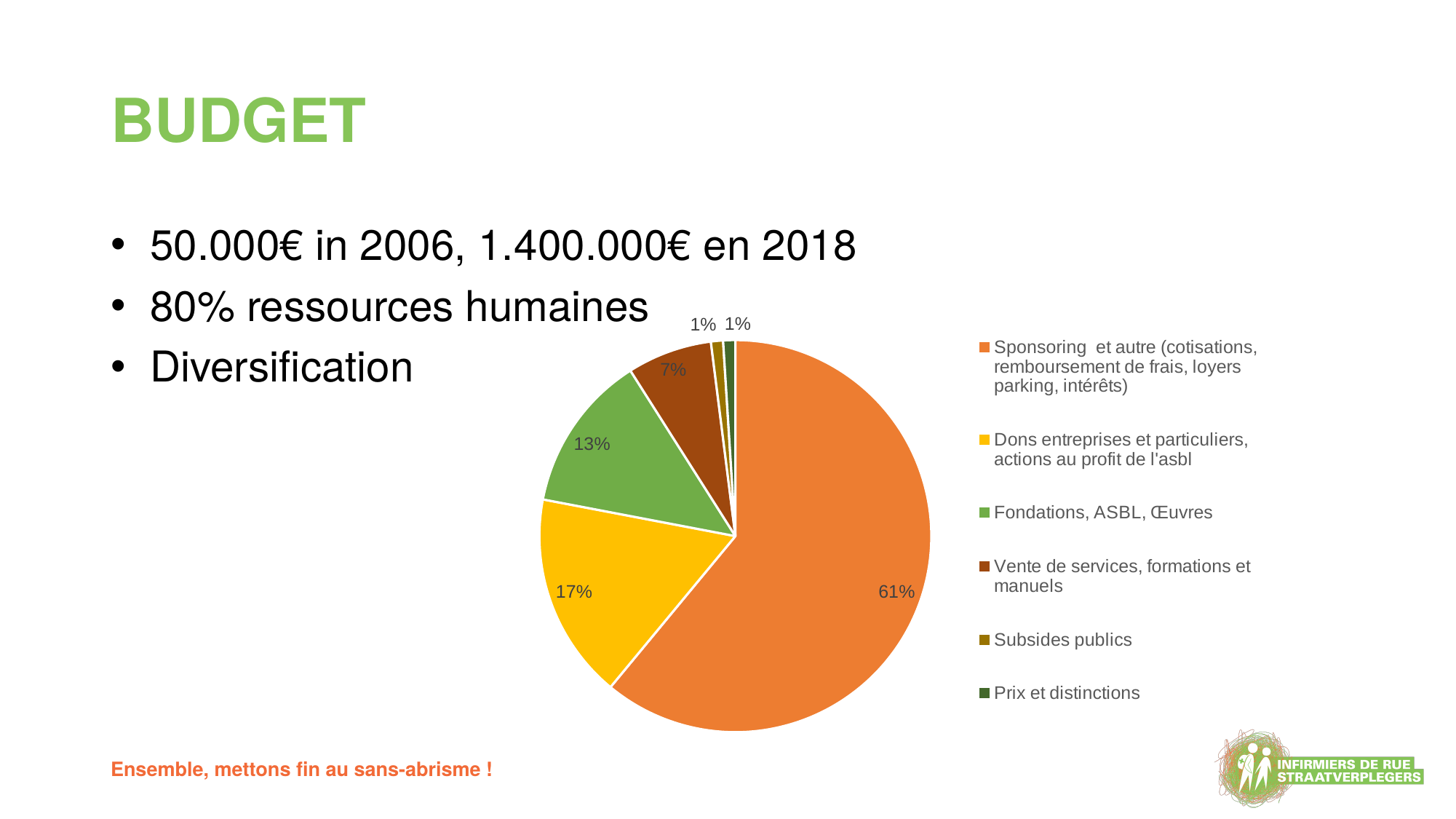

# BUDGET
 50.000€ in 2006, 1.400.000€ en 2018
 80% ressources humaines
 Diversification

### Chart

| Category | Verkoop |
|---|---|
| Sponsoring  et autre (cotisations, remboursement de frais, loyers parking, intérêts) | 0.61 |
| Dons entreprises et particuliers, actions au profit de l'asbl | 0.17 |
| Fondations, ASBL, Œuvres | 0.13 |
| Vente de services, formations et manuels | 0.07 |
| Subsides publics | 0.01 |
| Prix et distinctions | 0.01 |